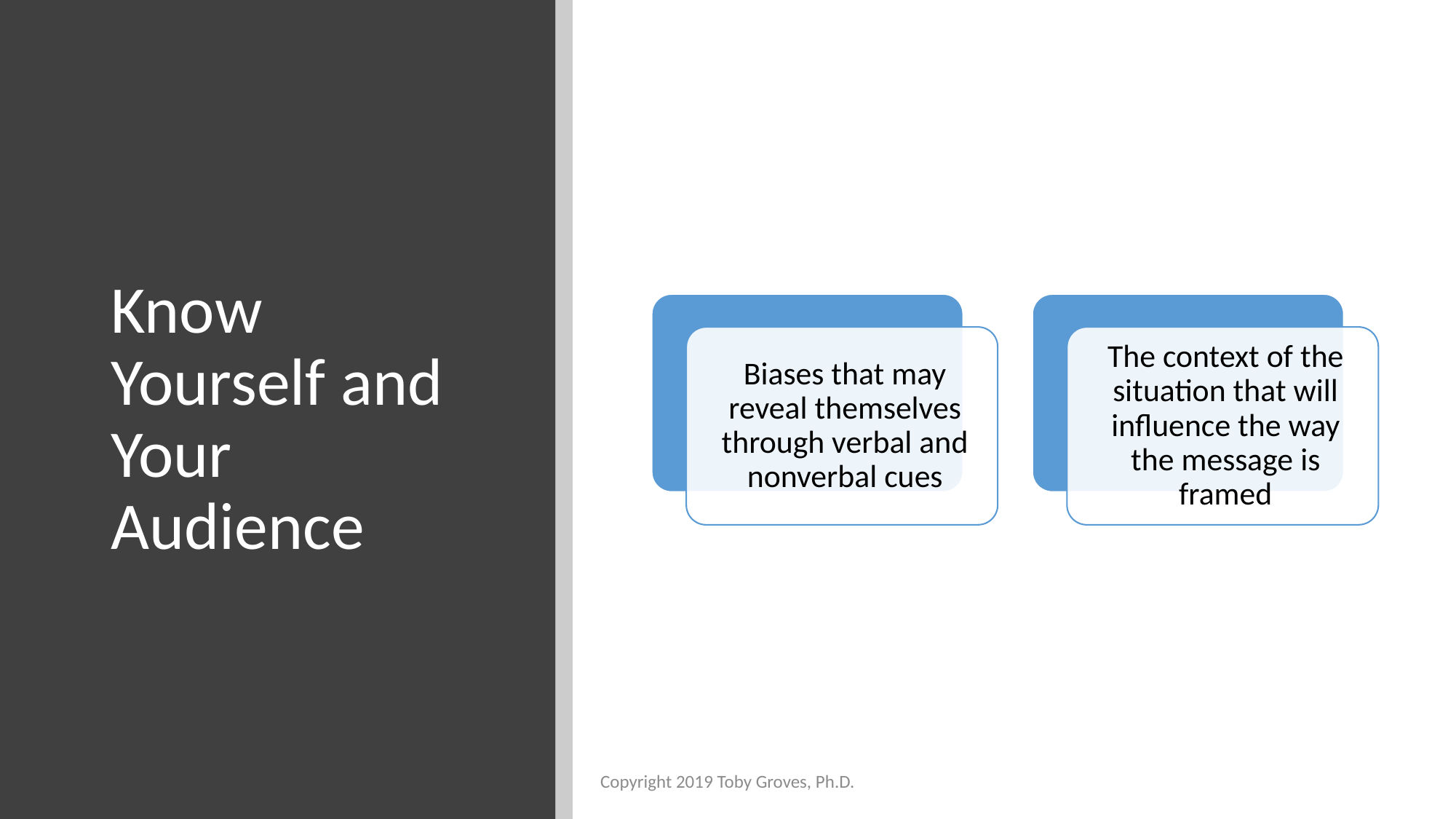

Biases that may reveal themselves through verbal and nonverbal cues
The context of the situation that will influence the way the message is framed
Know Yourself and Your Audience
Copyright 2019 Toby Groves, Ph.D.